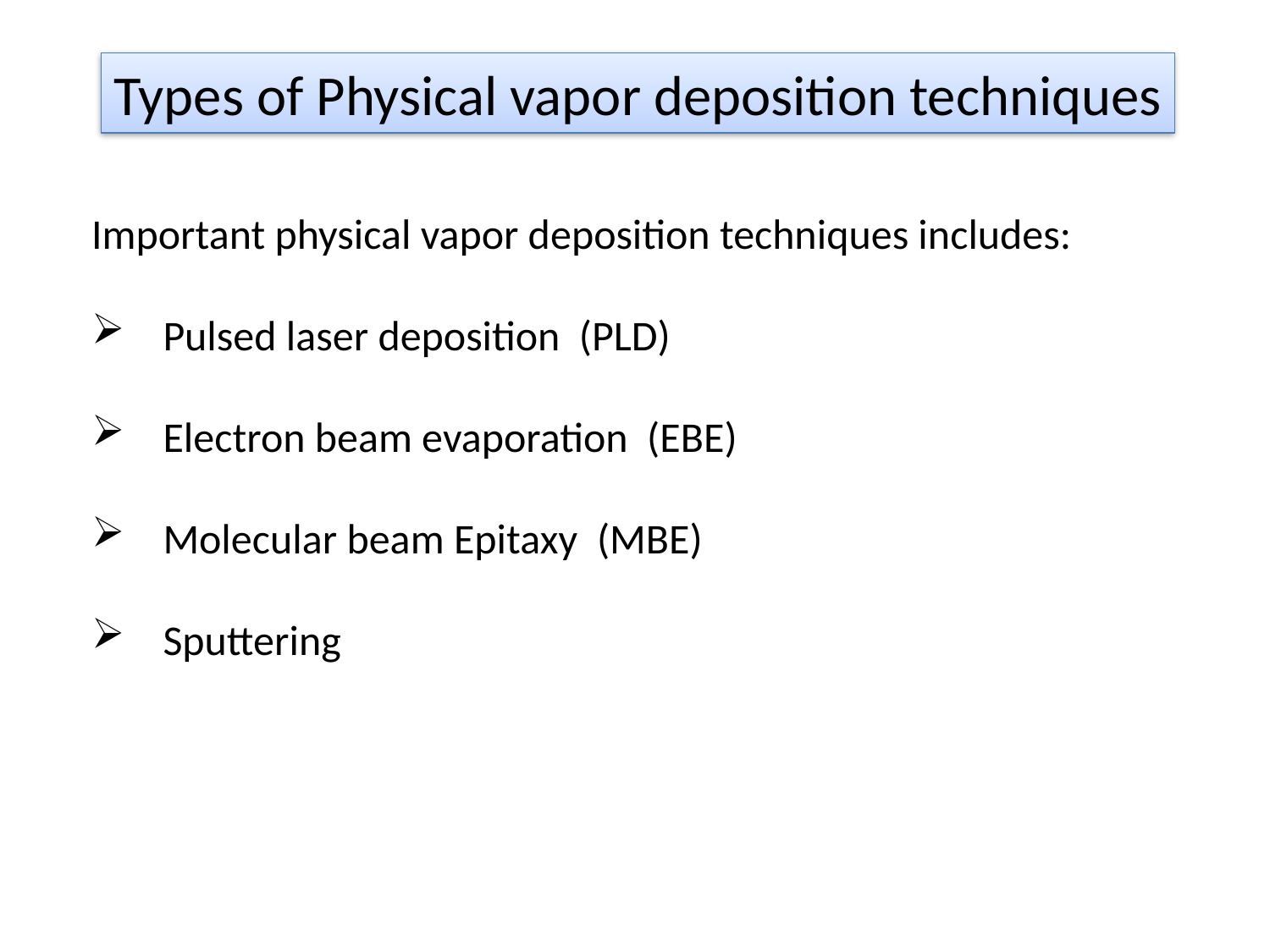

Types of Physical vapor deposition techniques
Important physical vapor deposition techniques includes:

Pulsed laser deposition  (PLD)

Electron beam evaporation  (EBE)

Molecular beam Epitaxy  (MBE)

Sputtering